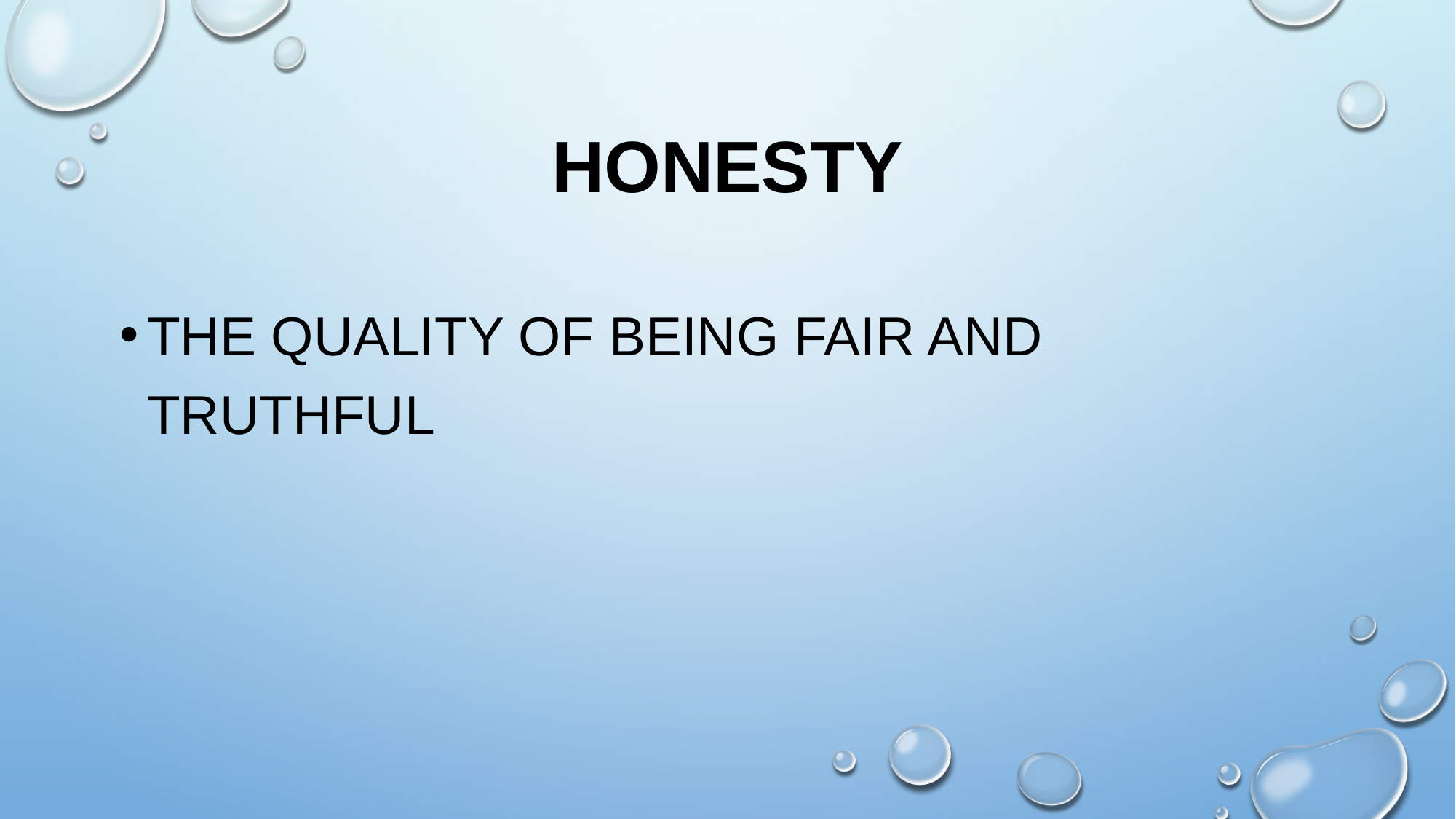

# honesty
the quality of being fair and truthful